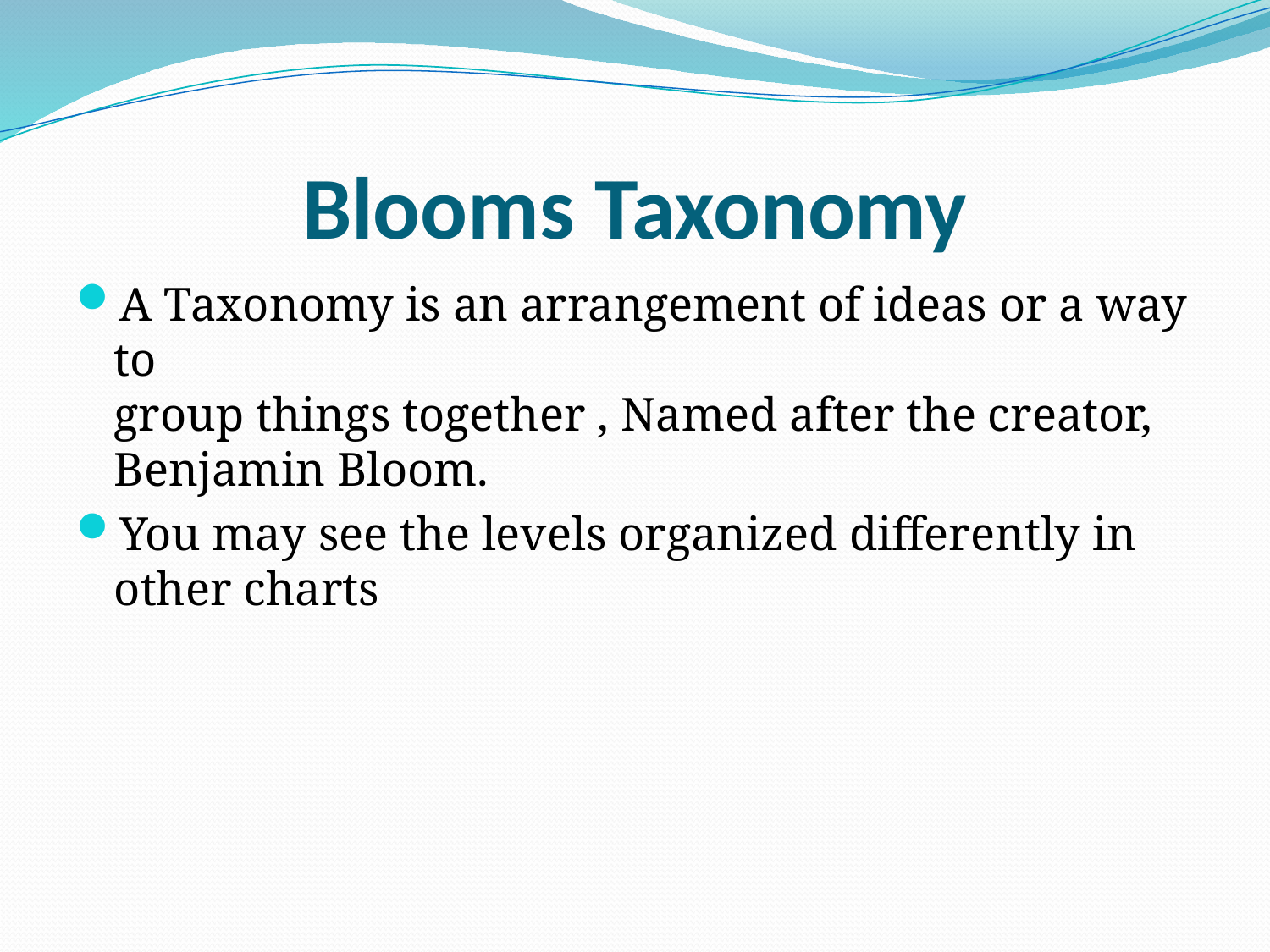

# Blooms Taxonomy
A Taxonomy is an arrangement of ideas or a way to
group things together , Named after the creator, Benjamin Bloom.
You may see the levels organized differently in
other charts